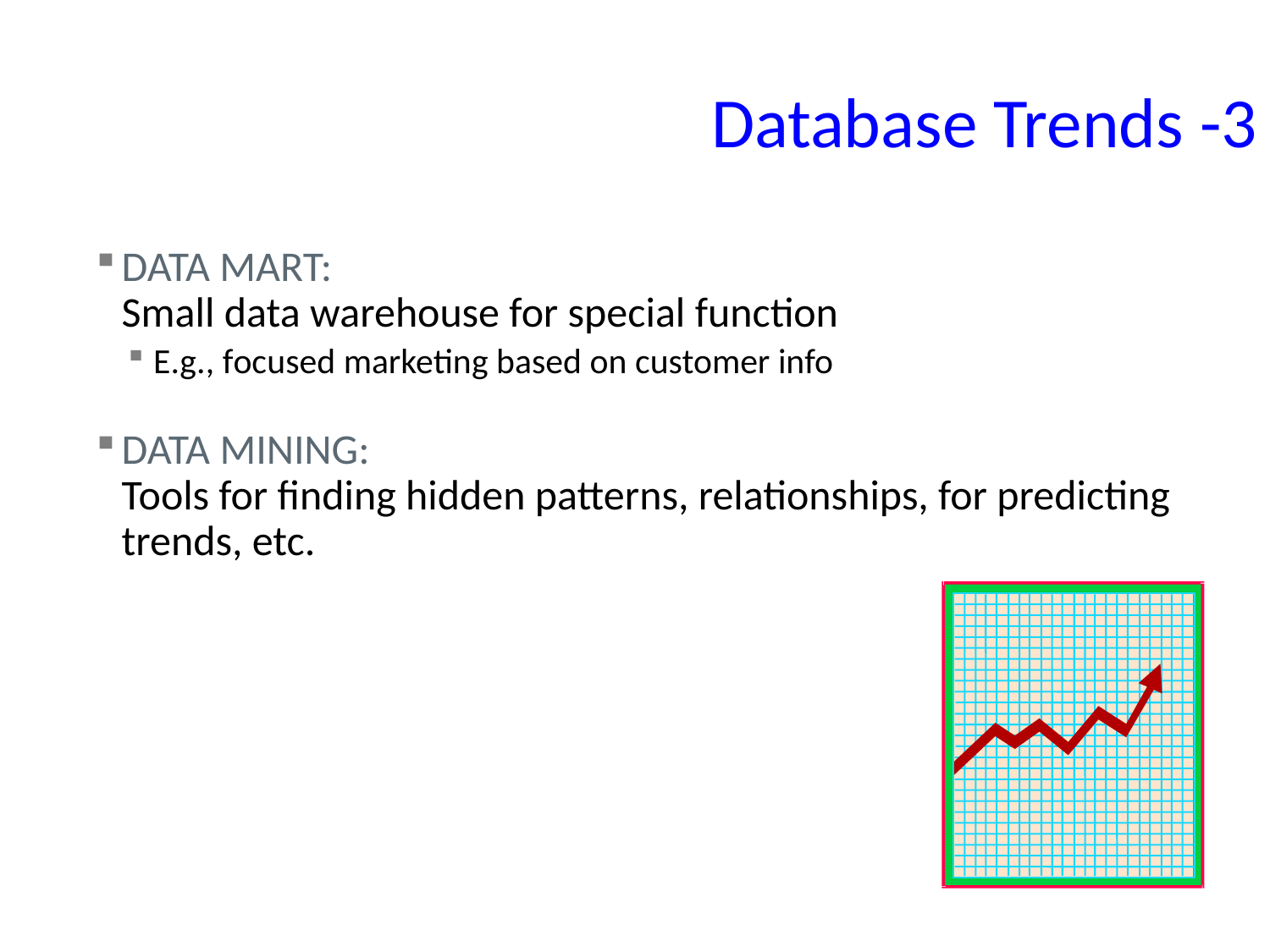

# Database Trends -3
DATA MART:
Small data warehouse for special function
E.g., focused marketing based on customer info
DATA MINING:
Tools for finding hidden patterns, relationships, for predicting trends, etc.